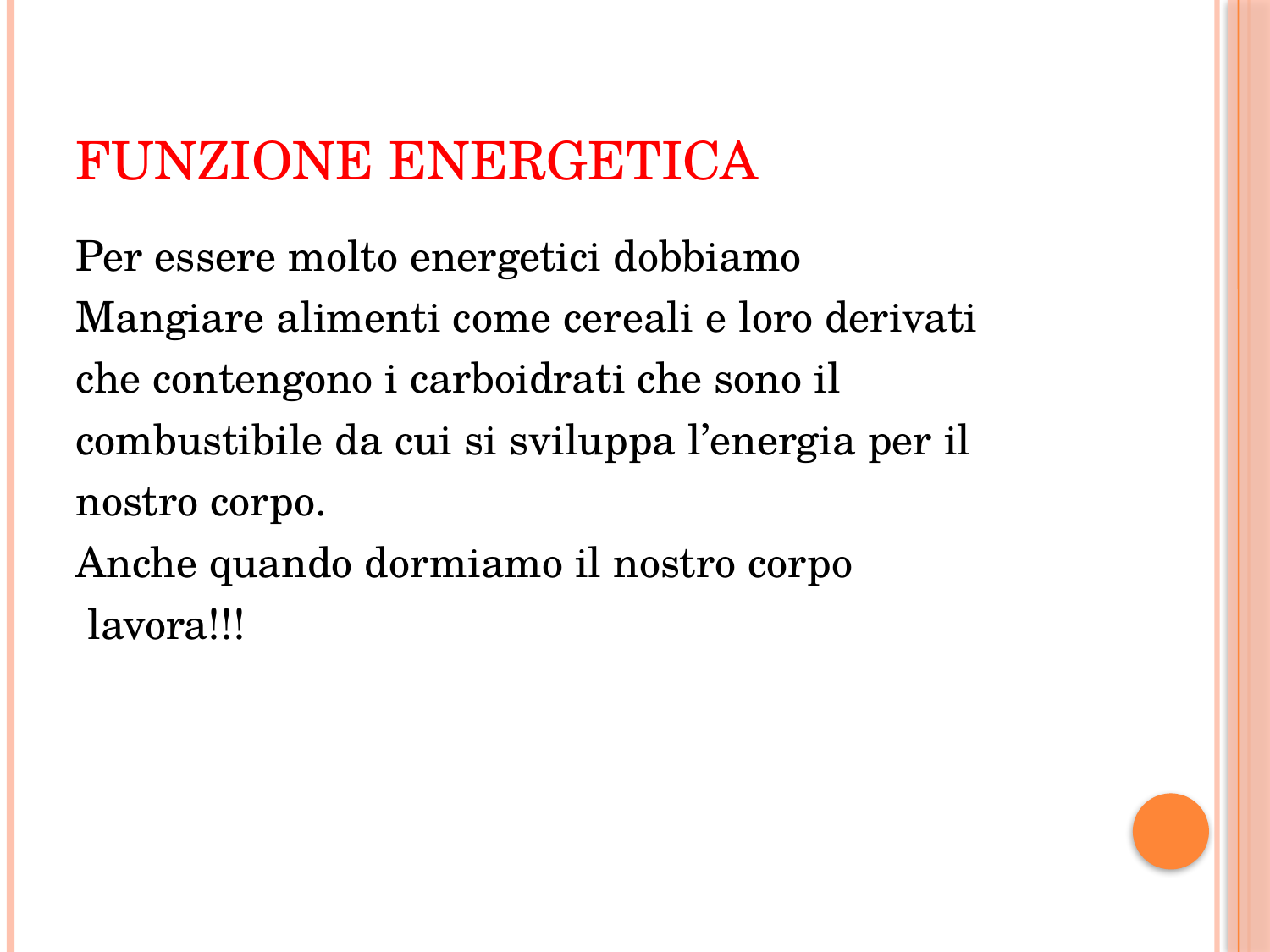

# Funzione energetica
Per essere molto energetici dobbiamo
Mangiare alimenti come cereali e loro derivati
che contengono i carboidrati che sono il
combustibile da cui si sviluppa l’energia per il
nostro corpo.
Anche quando dormiamo il nostro corpo
 lavora!!!